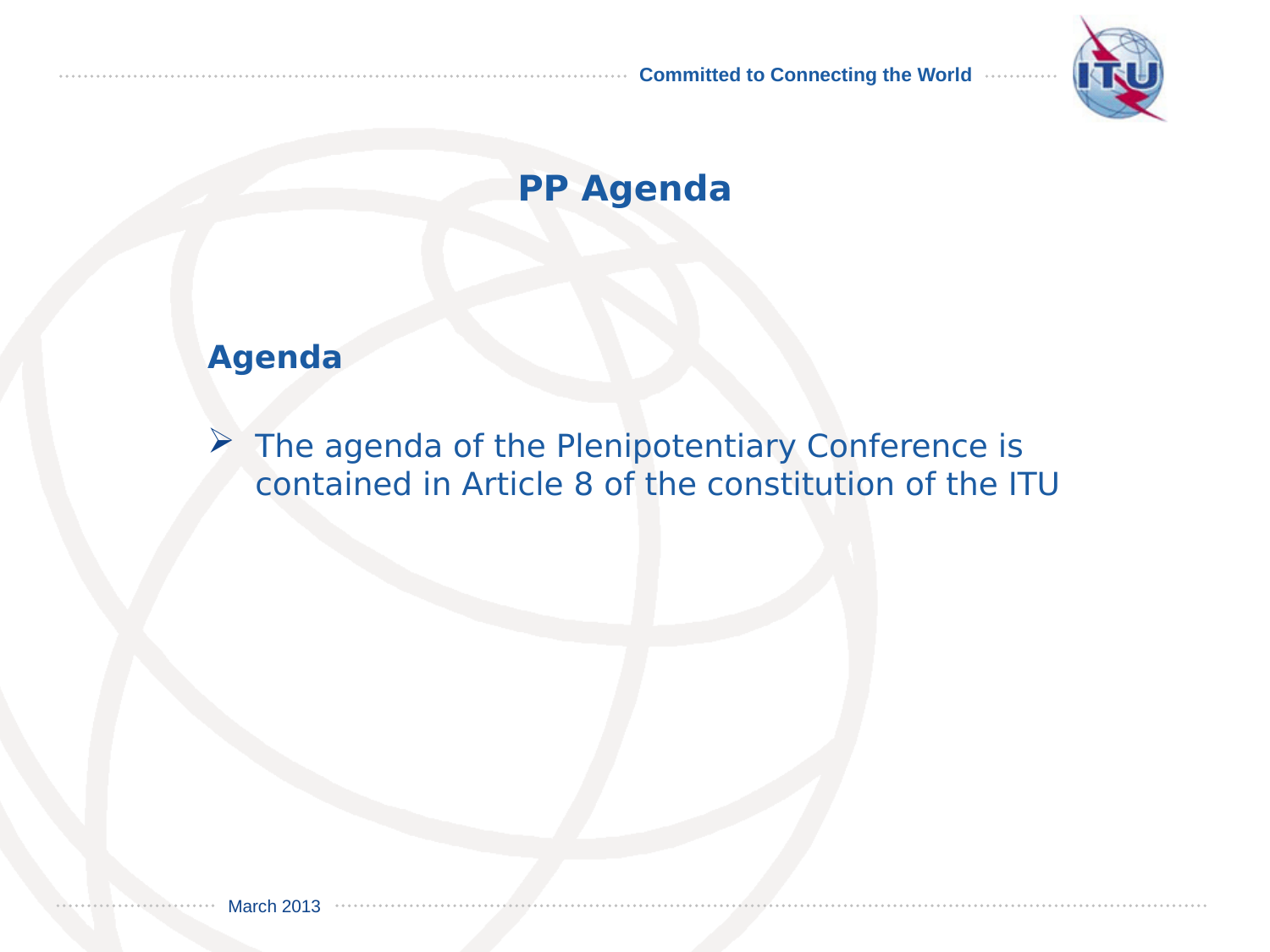

# PP Agenda

Agenda

The agenda of the Plenipotentiary Conference is contained in Article 8 of the constitution of the ITU